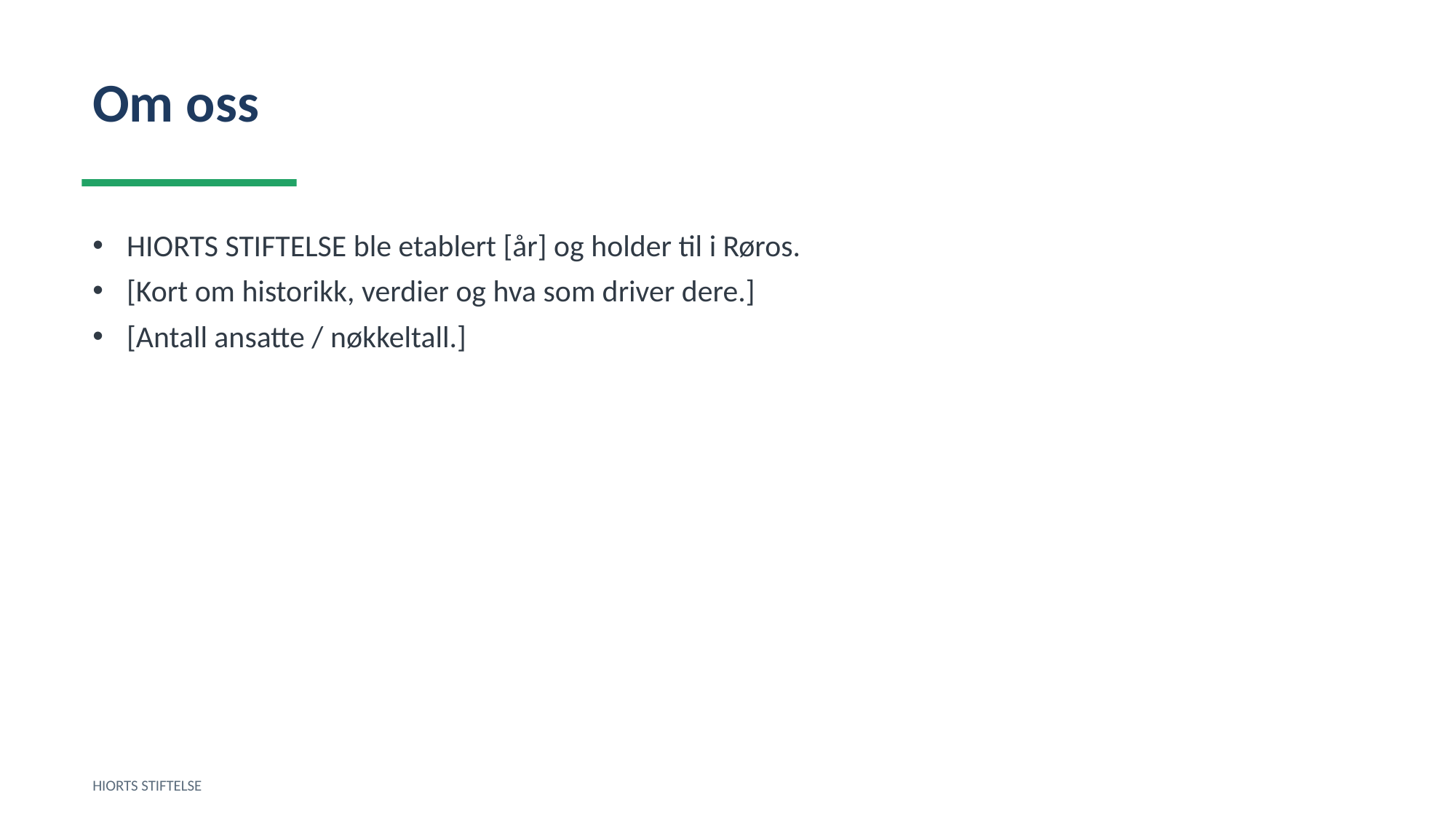

Om oss

HIORTS STIFTELSE ble etablert [år] og holder til i Røros.
[Kort om historikk, verdier og hva som driver dere.]
[Antall ansatte / nøkkeltall.]
HIORTS STIFTELSE